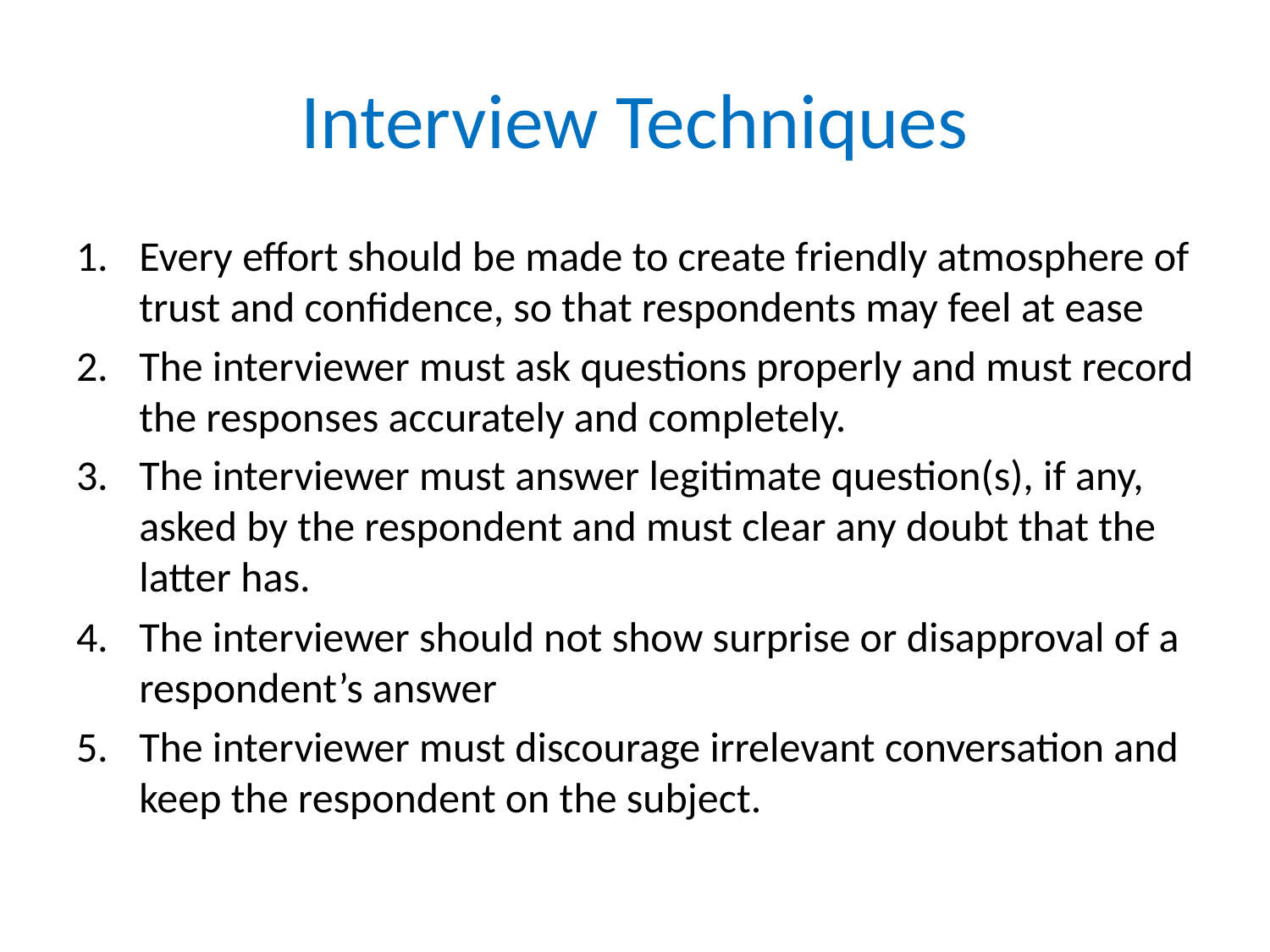

# Interview Techniques
Every effort should be made to create friendly atmosphere of trust and confidence, so that respondents may feel at ease
The interviewer must ask questions properly and must record the responses accurately and completely.
The interviewer must answer legitimate question(s), if any, asked by the respondent and must clear any doubt that the latter has.
The interviewer should not show surprise or disapproval of a respondent’s answer
The interviewer must discourage irrelevant conversation and keep the respondent on the subject.